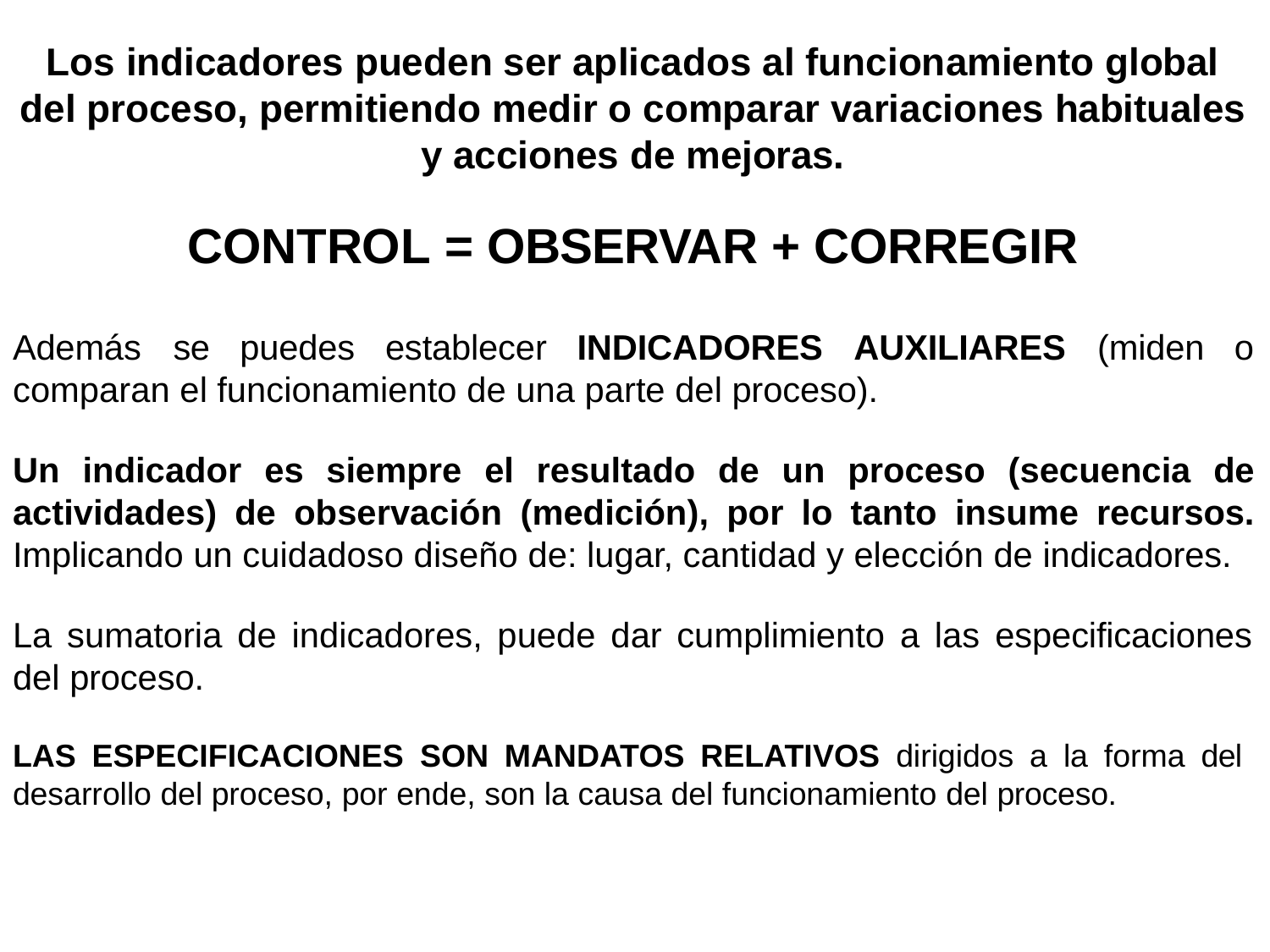

# Los indicadores pueden ser aplicados al funcionamiento global del proceso, permitiendo medir o comparar variaciones habituales y acciones de mejoras.
CONTROL = OBSERVAR + CORREGIR
Además	se	puedes	establecer	INDICADORES	AUXILIARES	(miden	o comparan el funcionamiento de una parte del proceso).
Un  indicador  es  siempre  el  resultado  de  un  proceso  (secuencia  de actividades) de observación (medición), por lo tanto insume recursos. Implicando un cuidadoso diseño de: lugar, cantidad y elección de indicadores.
La sumatoria de indicadores, puede dar cumplimiento a las especificaciones del proceso.
LAS ESPECIFICACIONES SON MANDATOS RELATIVOS dirigidos a la forma del desarrollo del proceso, por ende, son la causa del funcionamiento del proceso.